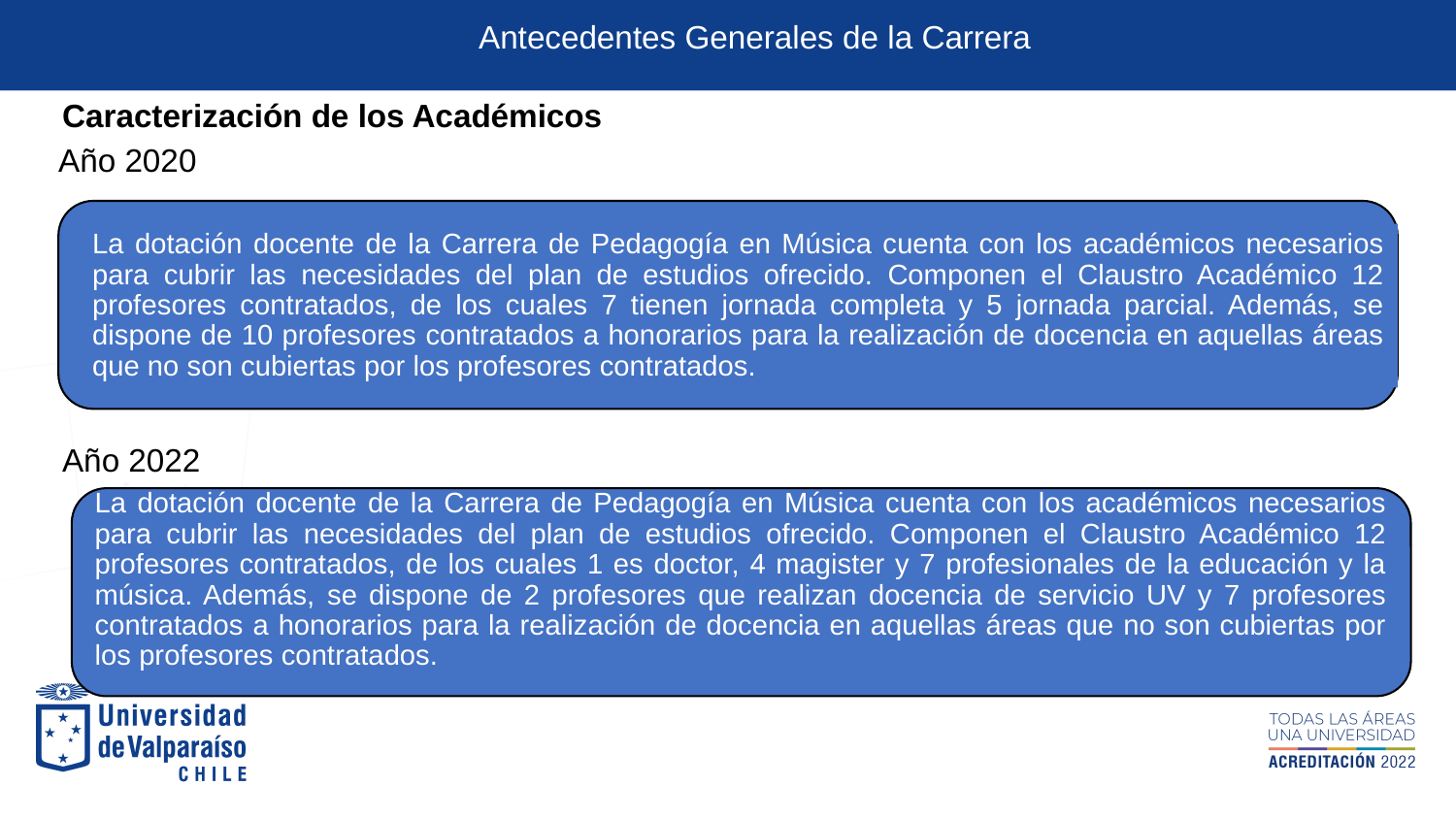

Antecedentes Generales de la Carrera

Caracterización de los Académicos

Año 2020

La dotación docente de la Carrera de Pedagogía en Música cuenta con los académicos necesarios para cubrir las necesidades del plan de estudios ofrecido. Componen el Claustro Académico 12 profesores contratados, de los cuales 7 tienen jornada completa y 5 jornada parcial. Además, se dispone de 10 profesores contratados a honorarios para la realización de docencia en aquellas áreas que no son cubiertas por los profesores contratados.
Año 2022

La dotación docente de la Carrera de Pedagogía en Música cuenta con los académicos necesarios para cubrir las necesidades del plan de estudios ofrecido. Componen el Claustro Académico 12 profesores contratados, de los cuales 1 es doctor, 4 magister y 7 profesionales de la educación y la música. Además, se dispone de 2 profesores que realizan docencia de servicio UV y 7 profesores contratados a honorarios para la realización de docencia en aquellas áreas que no son cubiertas por los profesores contratados.
El actual Plan de estudios es fruto de un importante trabajo  de reflexión del claustro sobre el plan de estudios, lo cual posibilitó poder actualizar el perfil de egreso y la malla curricular